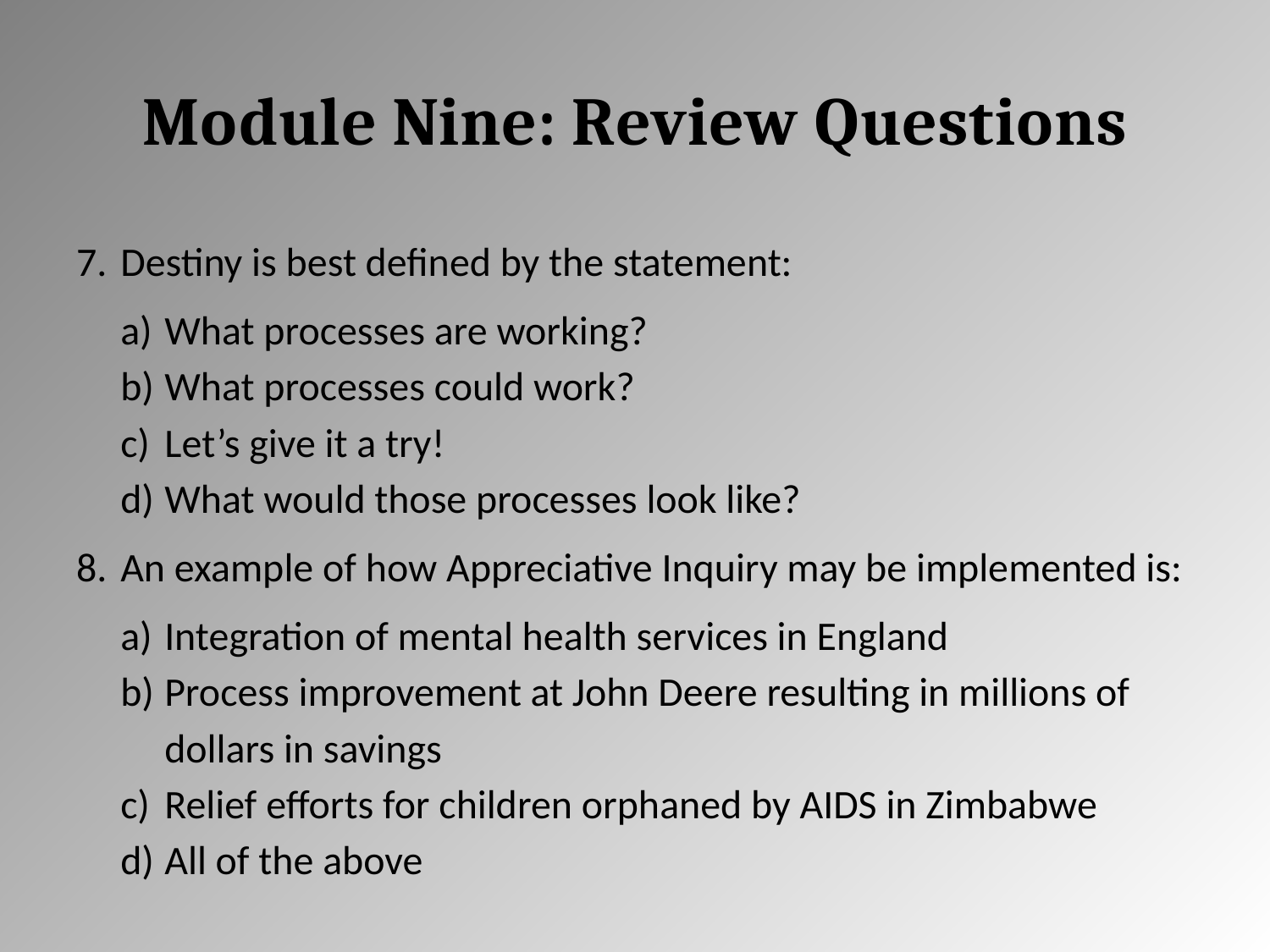

# Module Nine: Review Questions
Destiny is best defined by the statement:
What processes are working?
What processes could work?
Let’s give it a try!
What would those processes look like?
An example of how Appreciative Inquiry may be implemented is:
Integration of mental health services in England
Process improvement at John Deere resulting in millions of dollars in savings
Relief efforts for children orphaned by AIDS in Zimbabwe
All of the above